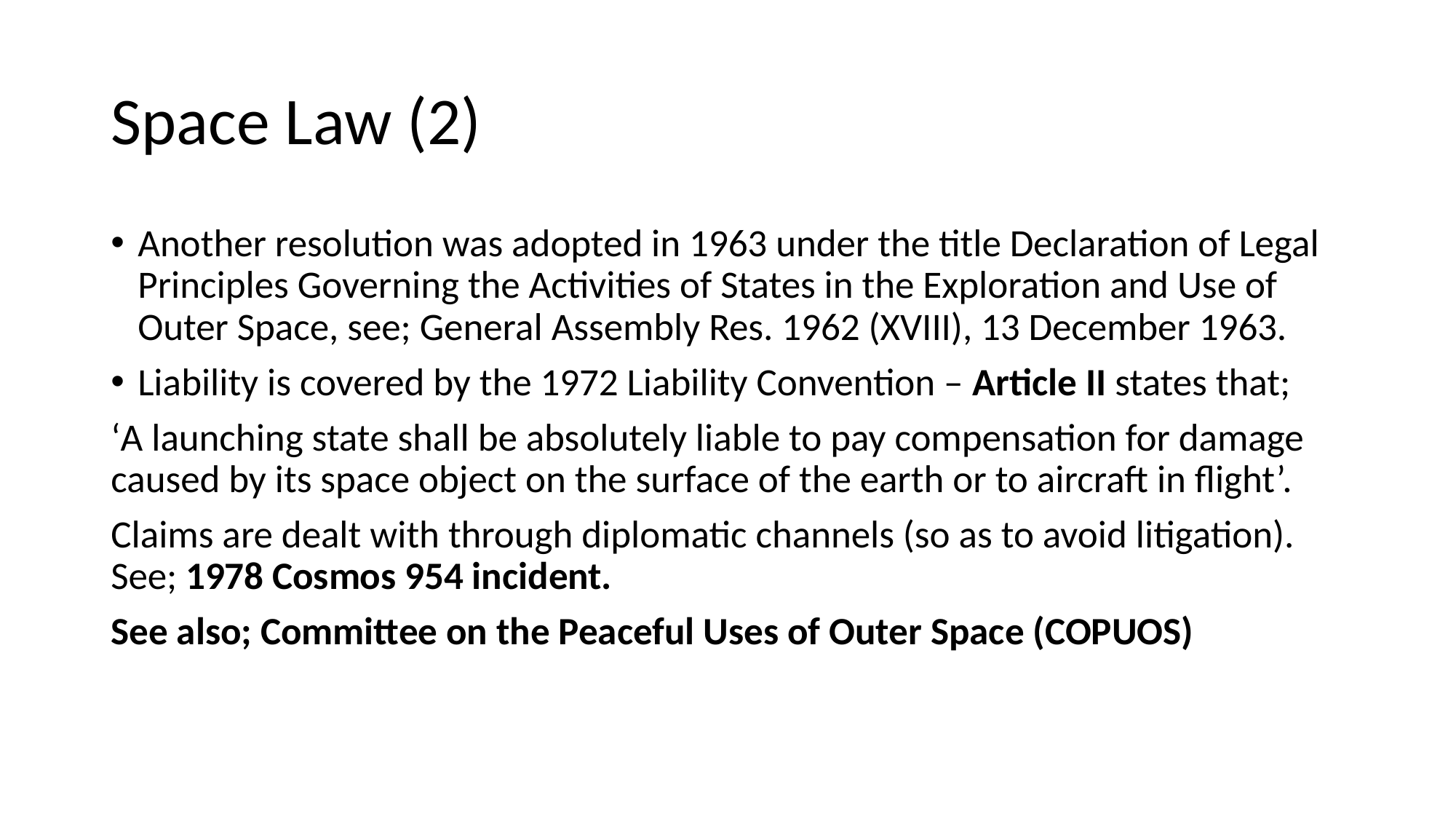

# Space Law (2)
Another resolution was adopted in 1963 under the title Declaration of Legal Principles Governing the Activities of States in the Exploration and Use of Outer Space, see; General Assembly Res. 1962 (XVIII), 13 December 1963.
Liability is covered by the 1972 Liability Convention – Article II states that;
‘A launching state shall be absolutely liable to pay compensation for damage caused by its space object on the surface of the earth or to aircraft in flight’.
Claims are dealt with through diplomatic channels (so as to avoid litigation). See; 1978 Cosmos 954 incident.
See also; Committee on the Peaceful Uses of Outer Space (COPUOS)